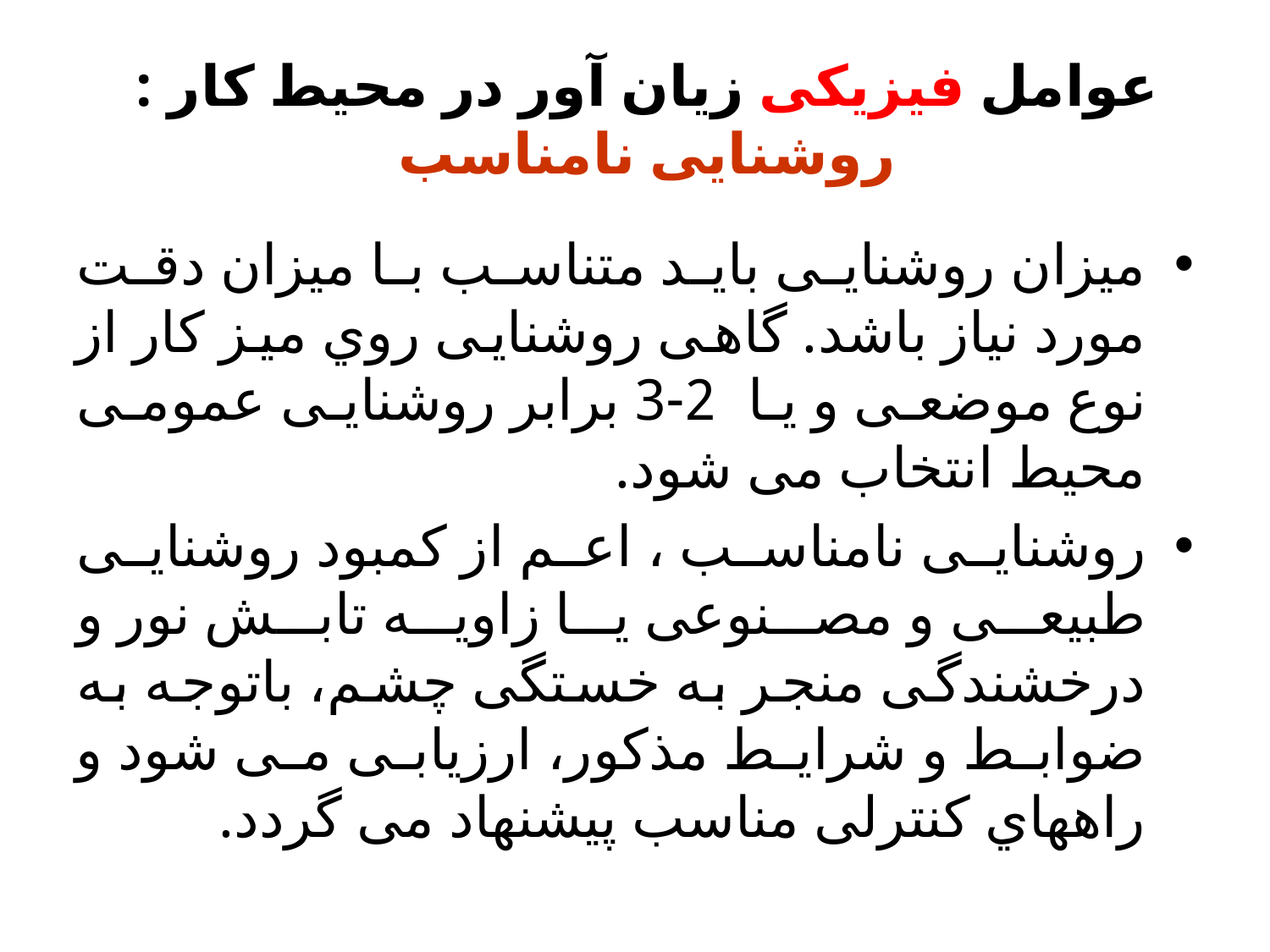

# عوامل فیزیکی زیان آور در محیط کار : روشنایی نامناسب
میزان روشنایی باید متناسب با میزان دقت مورد نیاز باشد. گاهی روشنایی روي میز کار از نوع موضعی و یا 2-3 برابر روشنایی عمومی محیط انتخاب می شود.
روشنایی نامناسب ، اعم از کمبود روشنایی طبیعی و مصنوعی یا زاویه تابش نور و درخشندگی منجر به خستگی چشم، باتوجه به ضوابط و شرایط مذکور، ارزیابی می شود و راههاي کنترلی مناسب پیشنهاد می گردد.